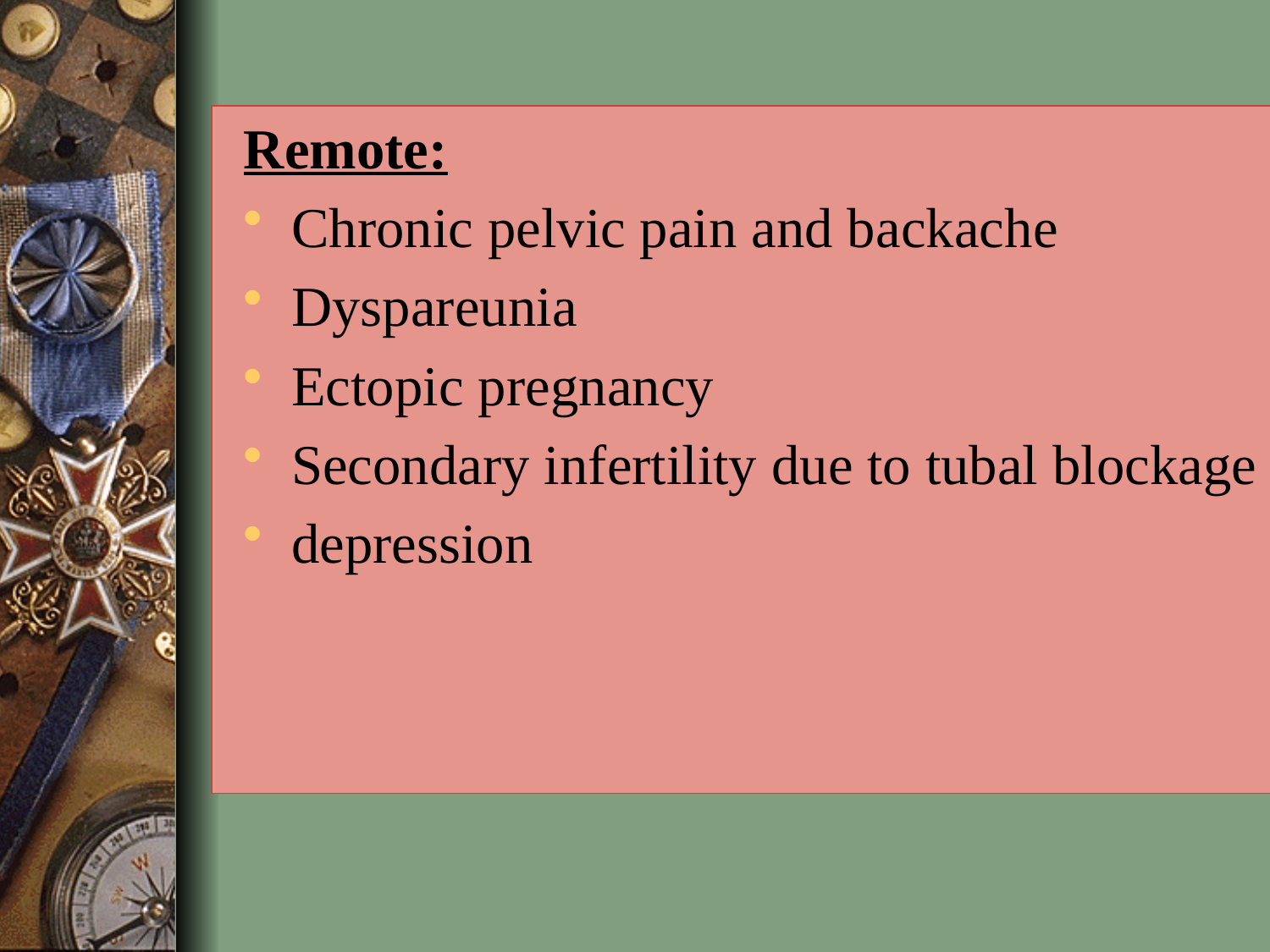

Remote:
Chronic pelvic pain and backache
Dyspareunia
Ectopic pregnancy
Secondary infertility due to tubal blockage
depression